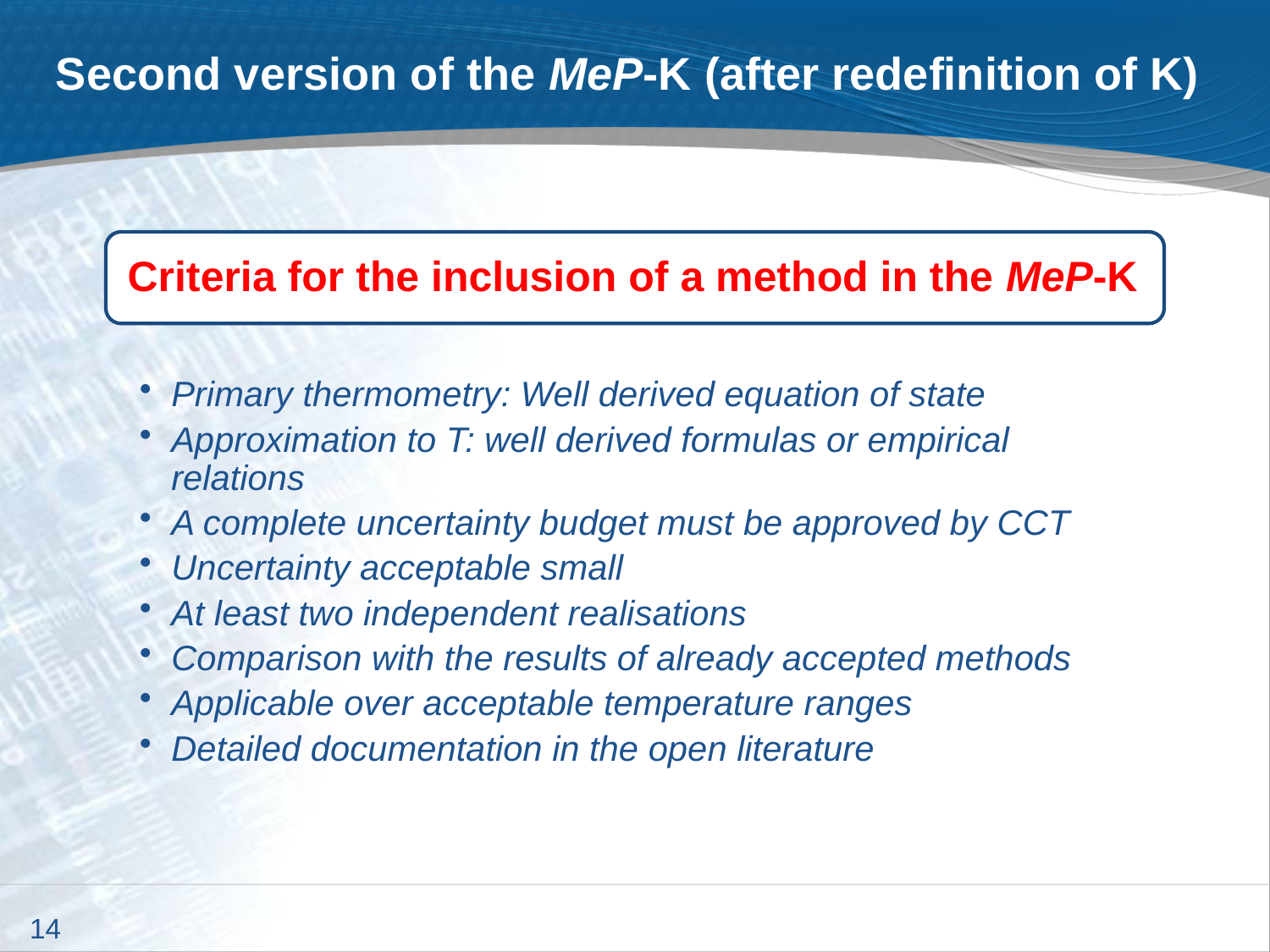

# Second version of the MeP-K (after redefinition of K)
Criteria for the inclusion of a method in the MeP-K

Primary thermometry: Well derived equation of state
Approximation to T: well derived formulas or empirical relations
A complete uncertainty budget must be approved by CCT
Uncertainty acceptable small
At least two independent realisations
Comparison with the results of already accepted methods
Applicable over acceptable temperature ranges
Detailed documentation in the open literature